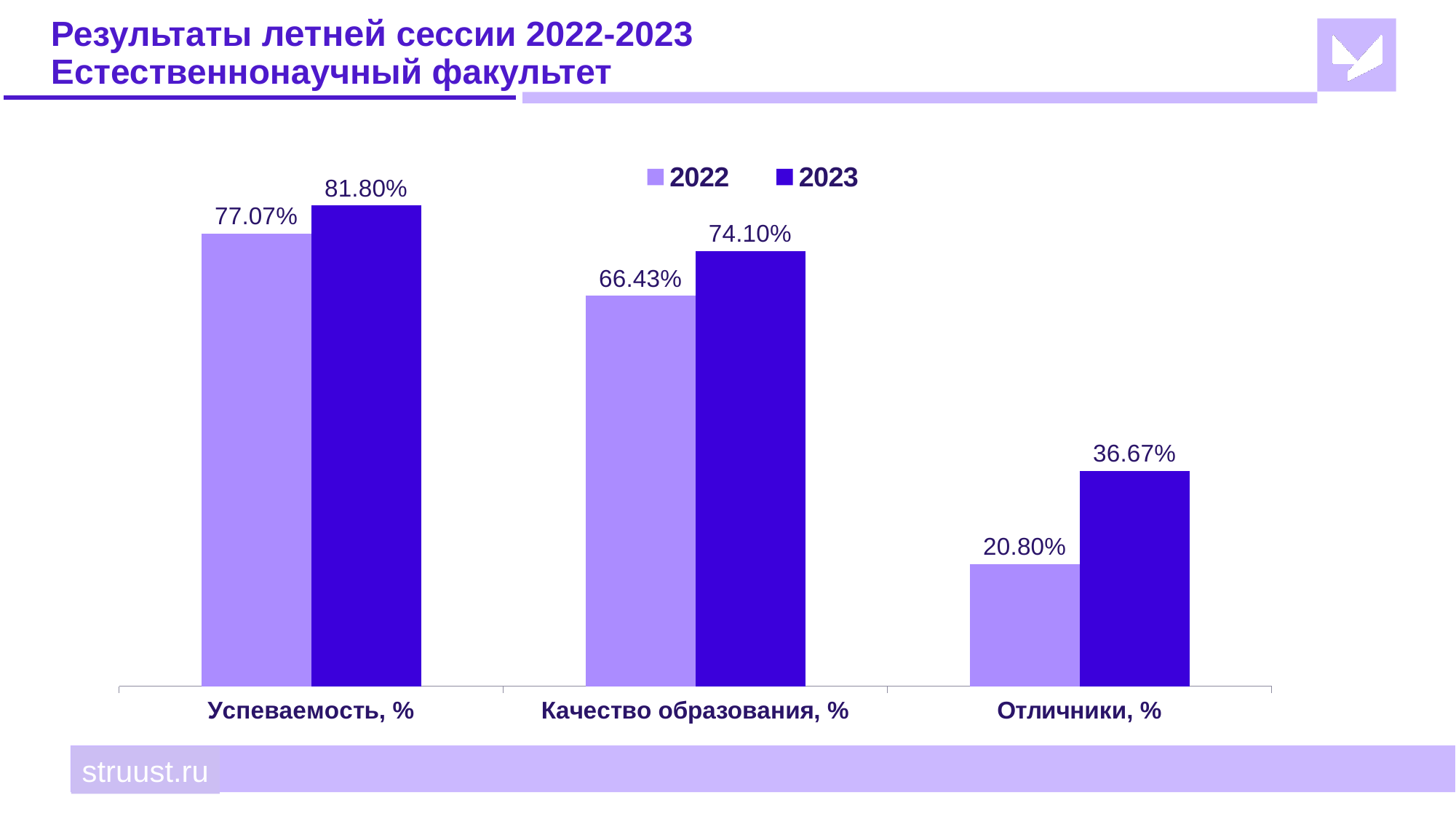

# Результаты летней сессии 2022-2023 Естественнонаучный факультет

### Chart

| Category | 2022 | 2023 |
|---|---|---|
| Успеваемость, % | 0.7707 | 0.818 |
| Качество образования, % | 0.6643 | 0.741 |
| Отличники, % | 0.208 | 0.3667 |
struust.ru